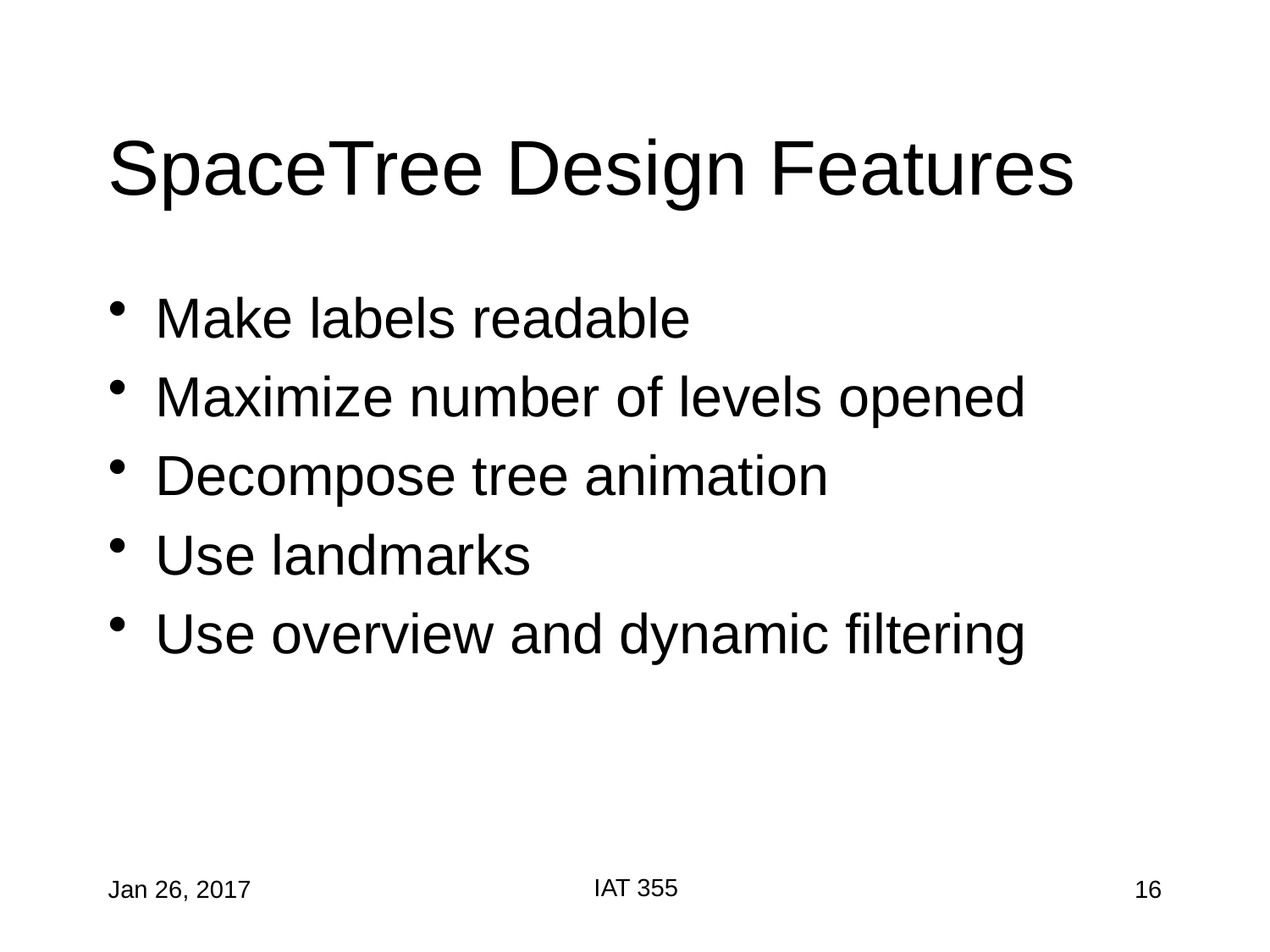

# SpaceTree Design Features
Make labels readable
Maximize number of levels opened
Decompose tree animation
Use landmarks
Use overview and dynamic filtering

IAT 355
Jan 26, 2017
16